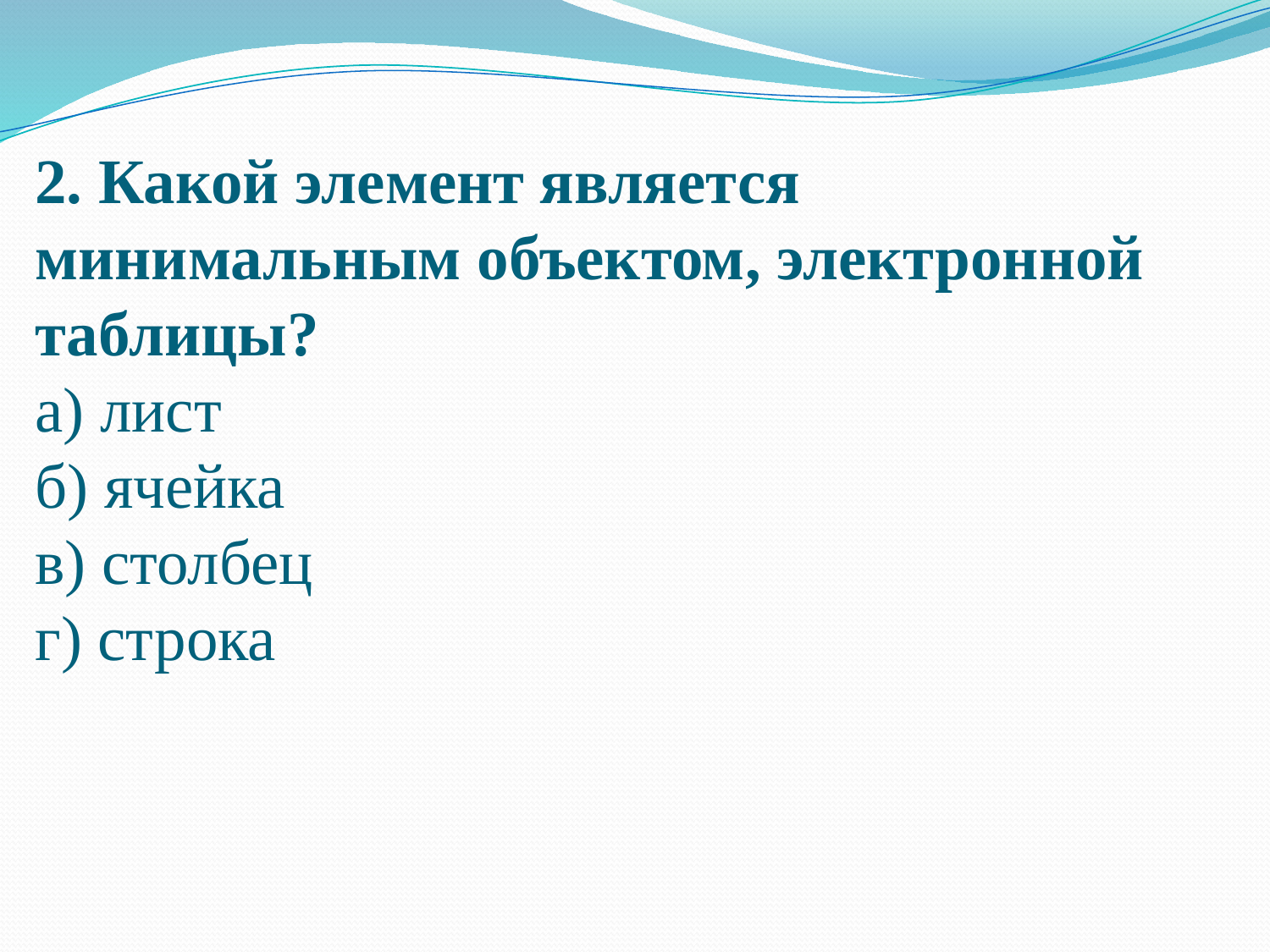

# 2. Какой элемент является минимальным объектом, электронной таблицы? а) лист б) ячейка в) столбец г) строка